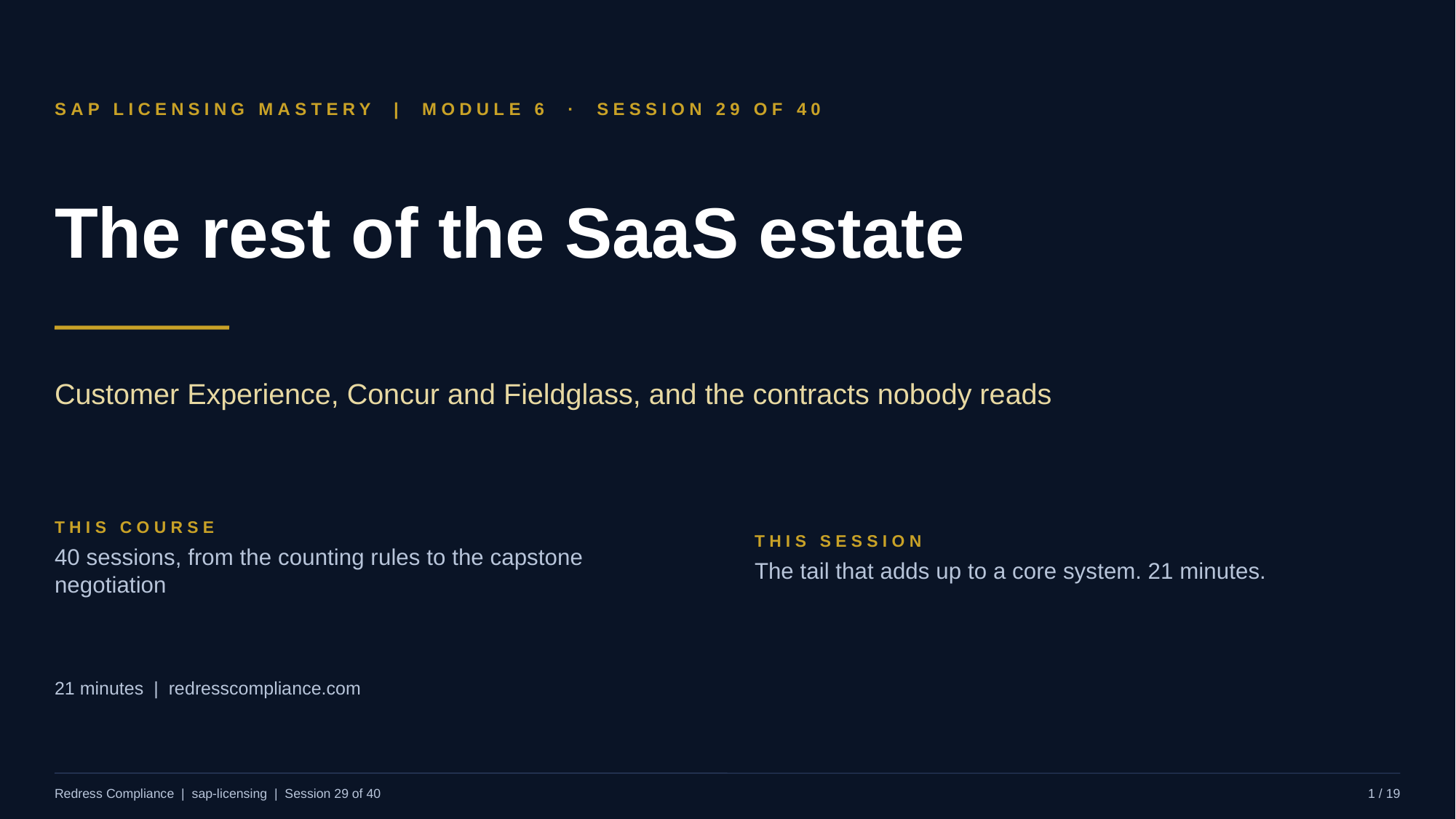

SAP LICENSING MASTERY  |  MODULE 6  ·  SESSION 29 OF 40
The rest of the SaaS estate

Customer Experience, Concur and Fieldglass, and the contracts nobody reads
THIS COURSE
40 sessions, from the counting rules to the capstone negotiation
THIS SESSION
The tail that adds up to a core system. 21 minutes.
21 minutes  |  redresscompliance.com

Redress Compliance  |  sap-licensing  |  Session 29 of 40
1 / 19